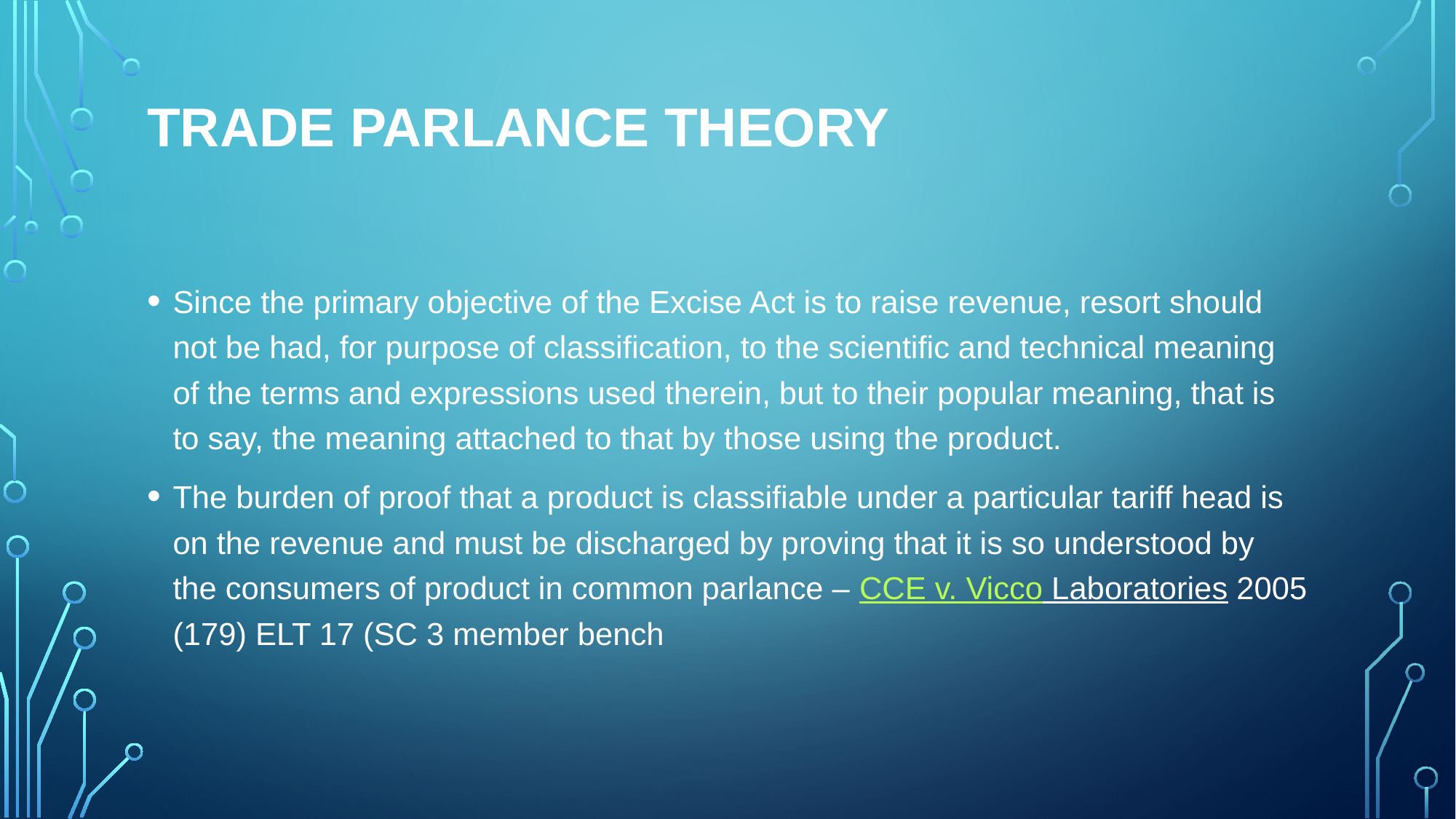

# Trade Parlance Theory
Since the primary objective of the Excise Act is to raise revenue, resort should not be had, for purpose of classification, to the scientific and technical meaning of the terms and expressions used therein, but to their popular meaning, that is to say, the meaning attached to that by those using the product.
The burden of proof that a product is classifiable under a particular tariff head is on the revenue and must be discharged by proving that it is so understood by the consumers of product in common parlance – CCE v. Vicco Laboratories 2005 (179) ELT 17 (SC 3 member bench